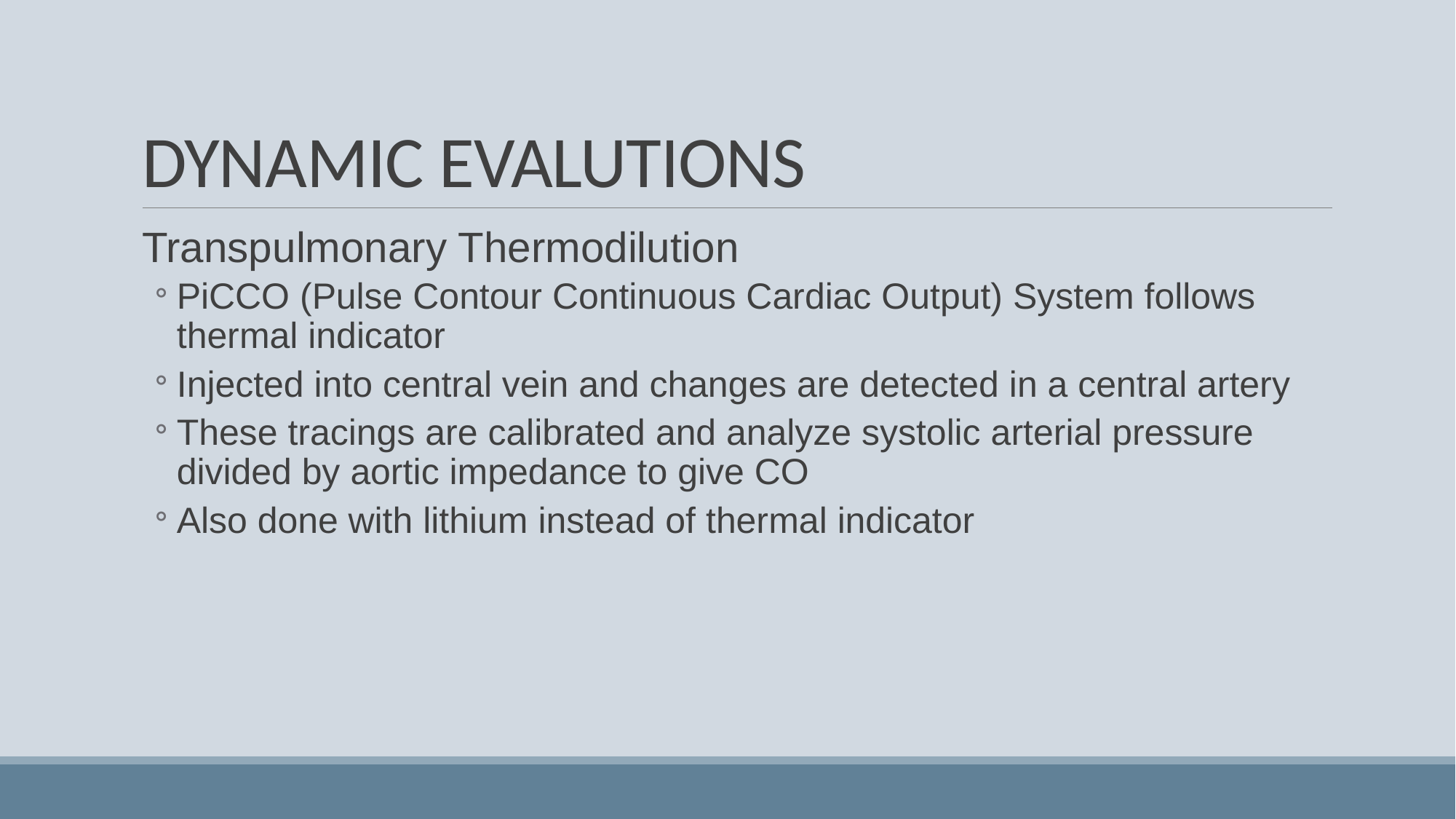

# DYNAMIC EVALUTIONS
Transpulmonary Thermodilution
PiCCO (Pulse Contour Continuous Cardiac Output) System follows thermal indicator
Injected into central vein and changes are detected in a central artery
These tracings are calibrated and analyze systolic arterial pressure divided by aortic impedance to give CO
Also done with lithium instead of thermal indicator